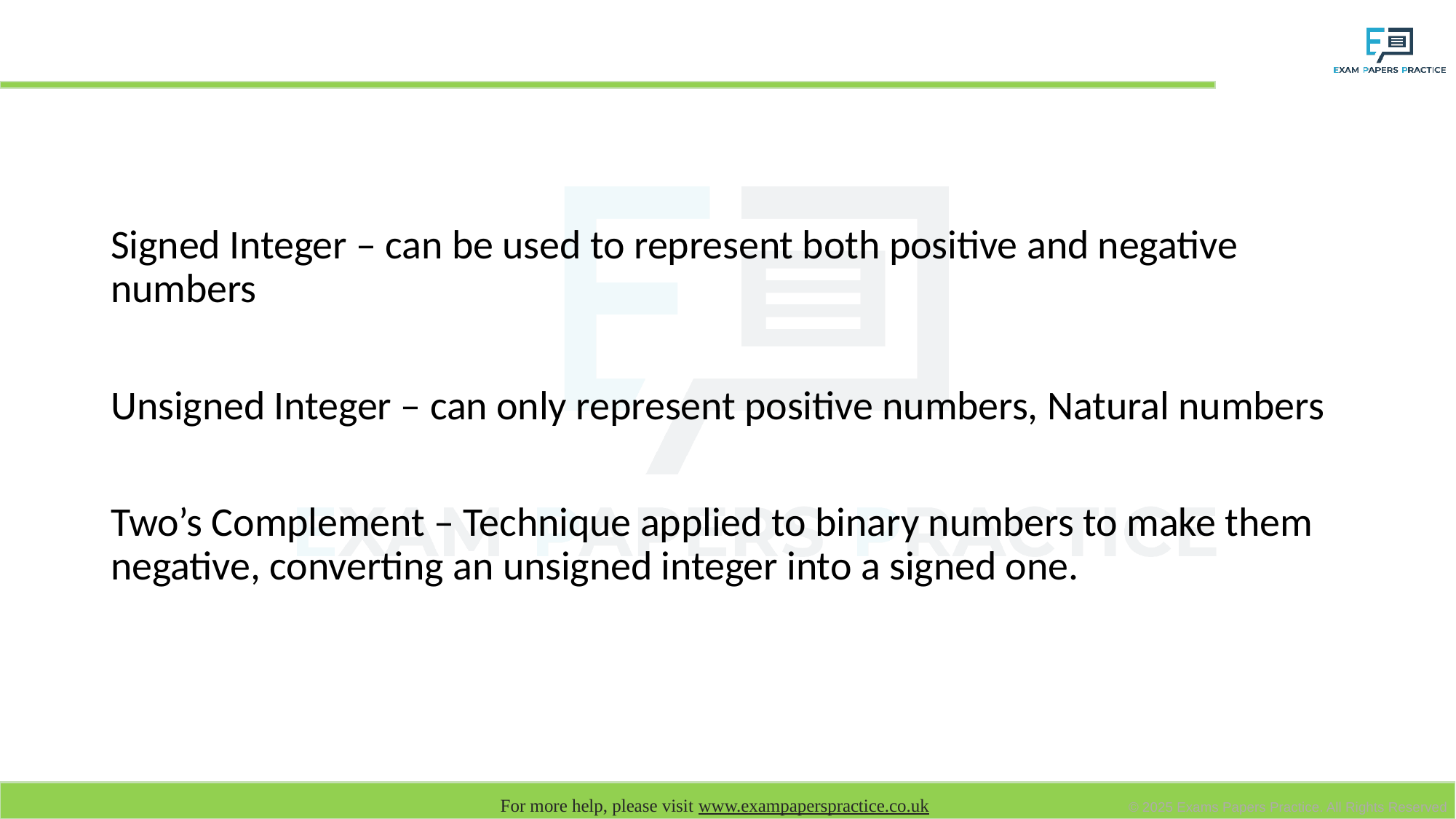

# Keywords
Signed Integer – can be used to represent both positive and negative numbers

Unsigned Integer – can only represent positive numbers, Natural numbers

Two’s Complement – Technique applied to binary numbers to make them negative, converting an unsigned integer into a signed one.